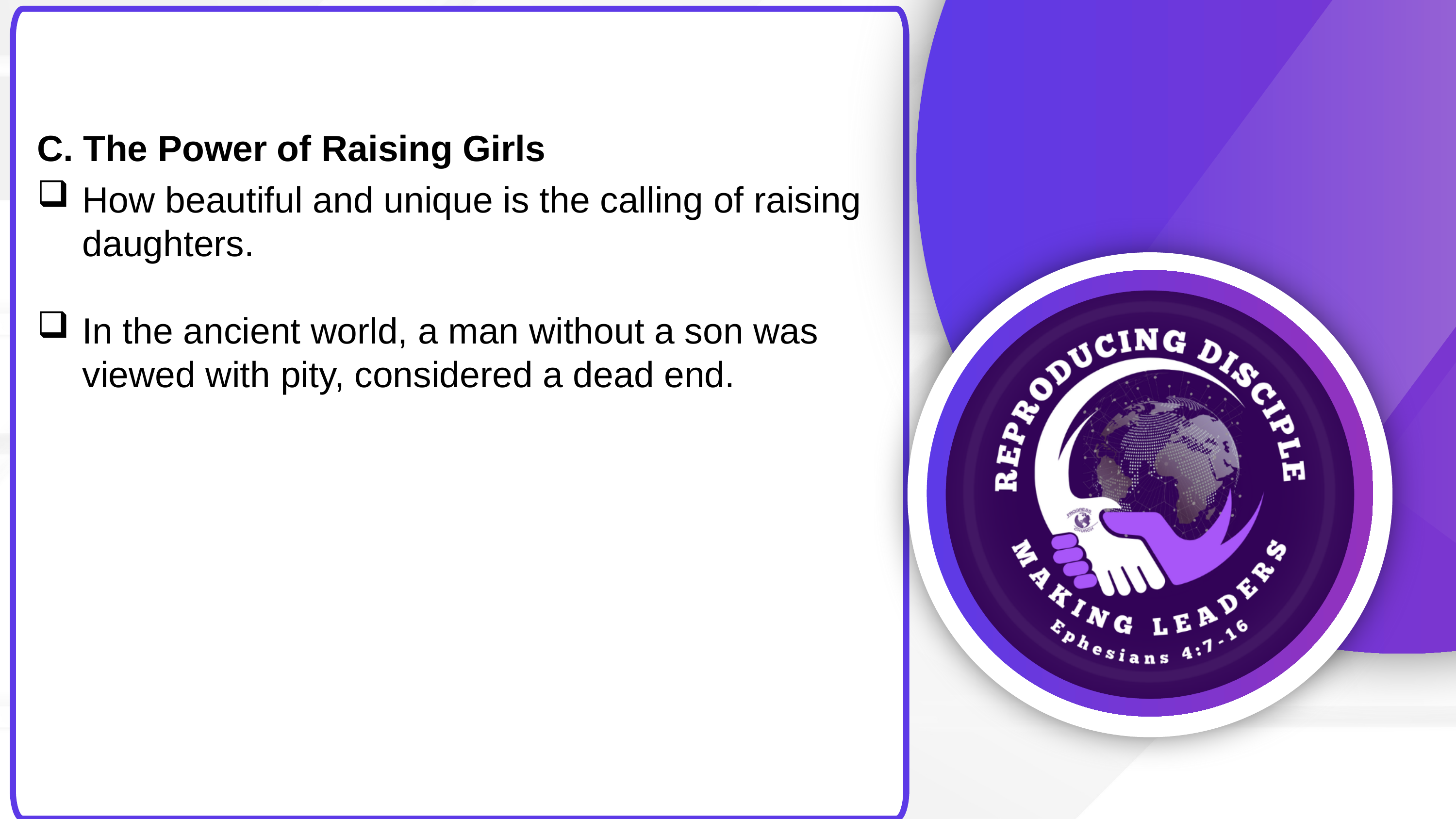

C. The Power of Raising Girls
How beautiful and unique is the calling of raising daughters.

In the ancient world, a man without a son was viewed with pity, considered a dead end.